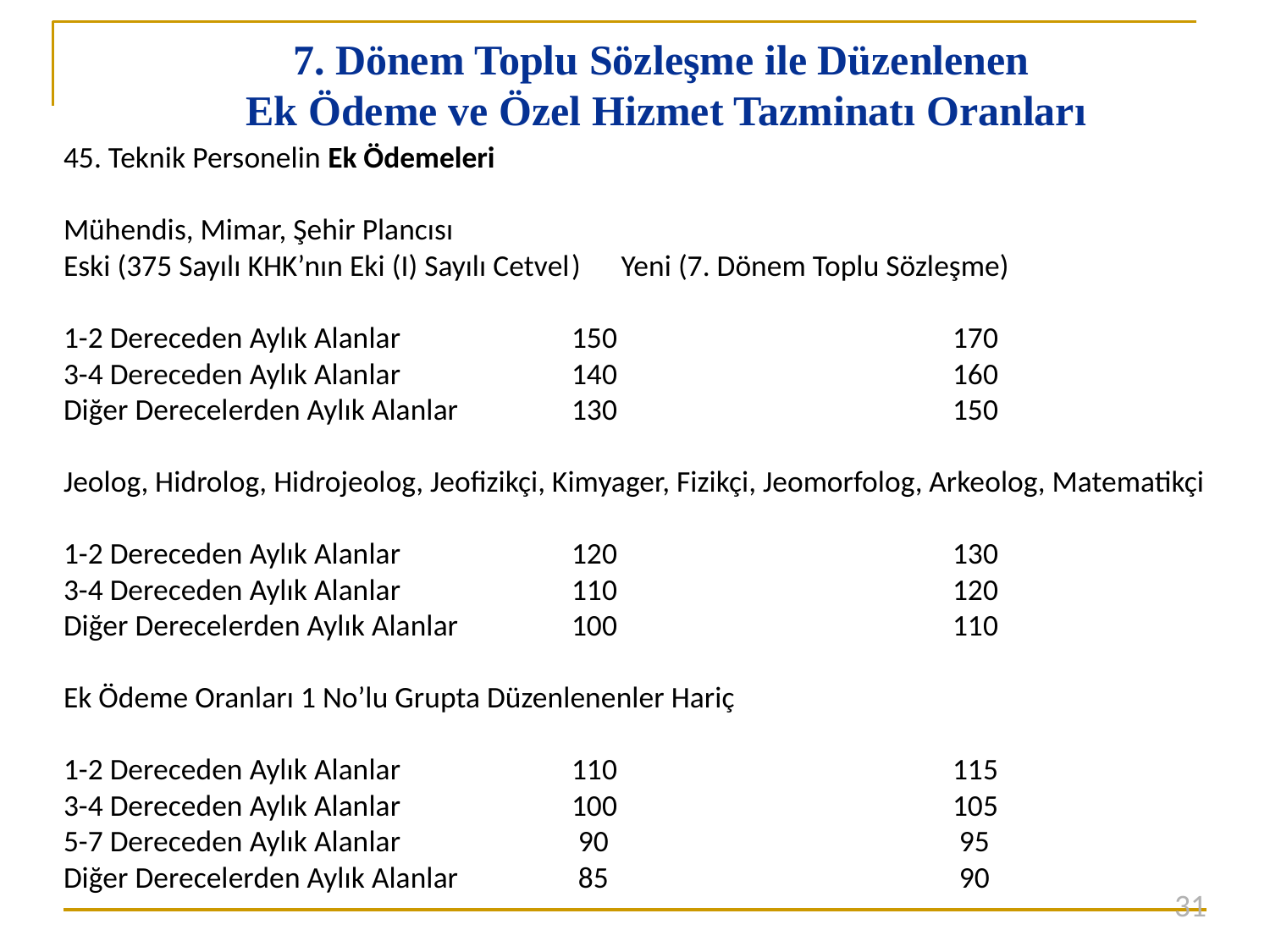

# 7. Dönem Toplu Sözleşme ile Düzenlenen Ek Ödeme ve Özel Hizmet Tazminatı Oranları
45. Teknik Personelin Ek Ödemeleri

Mühendis, Mimar, Şehir Plancısı
Eski (375 Sayılı KHK’nın Eki (I) Sayılı Cetvel	)      Yeni (7. Dönem Toplu Sözleşme)

1-2 Dereceden Aylık Alanlar		150			170
3-4 Dereceden Aylık Alanlar		140			160
Diğer Derecelerden Aylık Alanlar	130			150

Jeolog, Hidrolog, Hidrojeolog, Jeofizikçi, Kimyager, Fizikçi, Jeomorfolog, Arkeolog, Matematikçi

1-2 Dereceden Aylık Alanlar		120			130
3-4 Dereceden Aylık Alanlar		110			120
Diğer Derecelerden Aylık Alanlar	100			110

Ek Ödeme Oranları 1 No’lu Grupta Düzenlenenler Hariç

1-2 Dereceden Aylık Alanlar		110			115
3-4 Dereceden Aylık Alanlar		100			105
5-7 Dereceden Aylık Alanlar		 90			 95
Diğer Derecelerden Aylık Alanlar	 85			 90

31